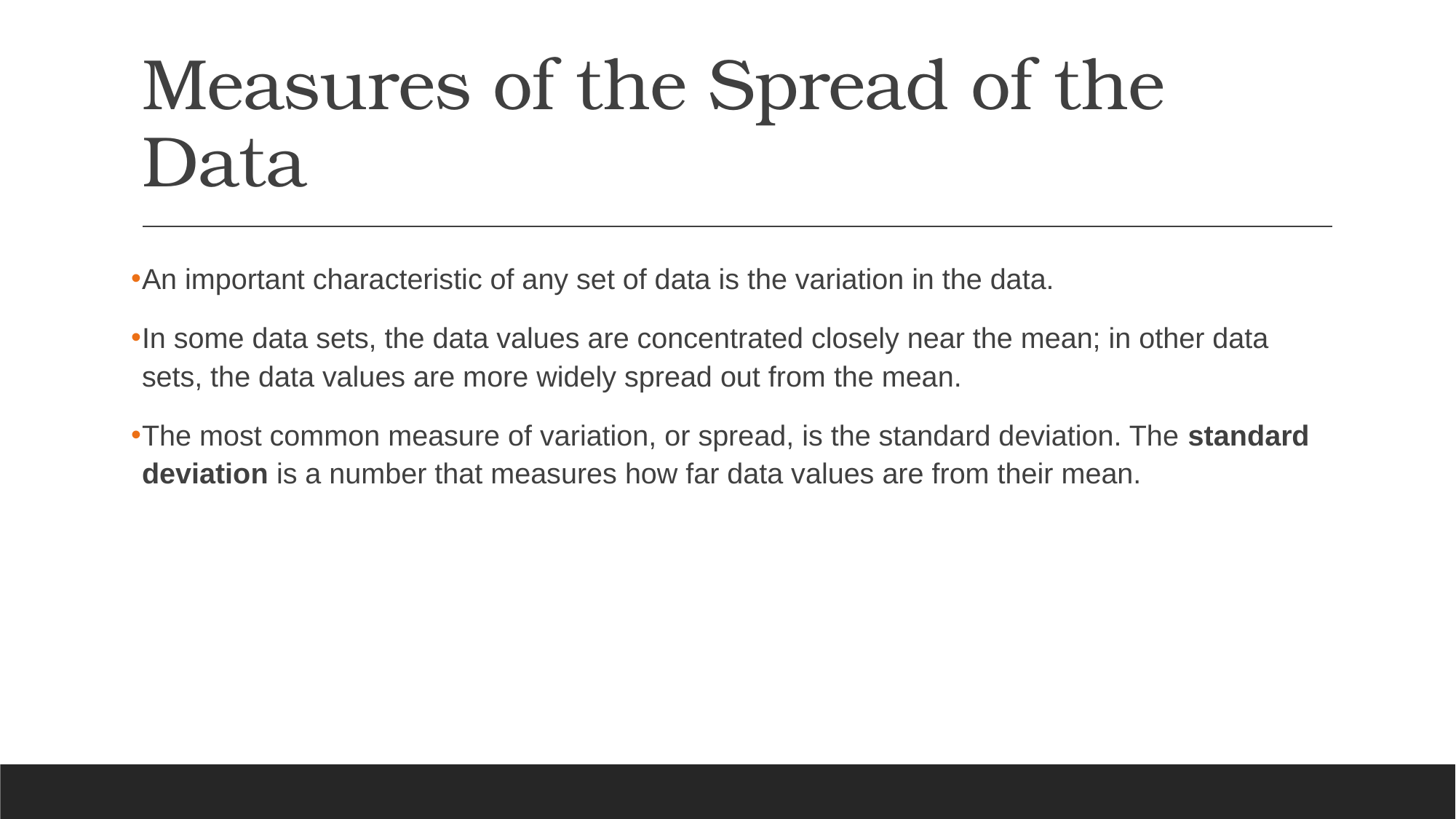

# Measures of the Spread of the Data
An important characteristic of any set of data is the variation in the data.
In some data sets, the data values are concentrated closely near the mean; in other data sets, the data values are more widely spread out from the mean.
The most common measure of variation, or spread, is the standard deviation. The standard deviation is a number that measures how far data values are from their mean.